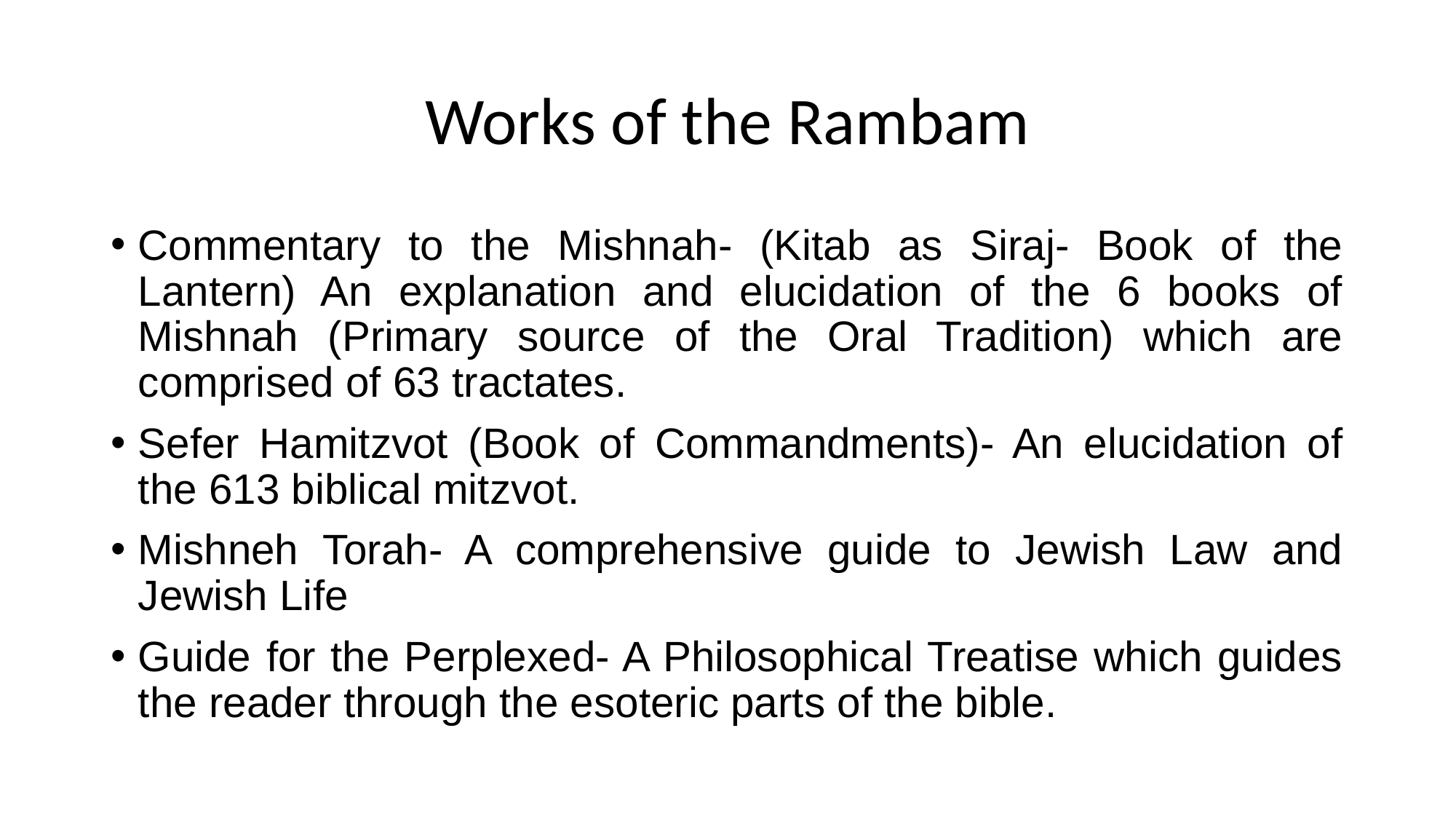

# Works of the Rambam
Commentary to the Mishnah- (Kitab as Siraj- Book of the Lantern) An explanation and elucidation of the 6 books of Mishnah (Primary source of the Oral Tradition) which are comprised of 63 tractates.
Sefer Hamitzvot (Book of Commandments)- An elucidation of the 613 biblical mitzvot.
Mishneh Torah- A comprehensive guide to Jewish Law and Jewish Life
Guide for the Perplexed- A Philosophical Treatise which guides the reader through the esoteric parts of the bible.